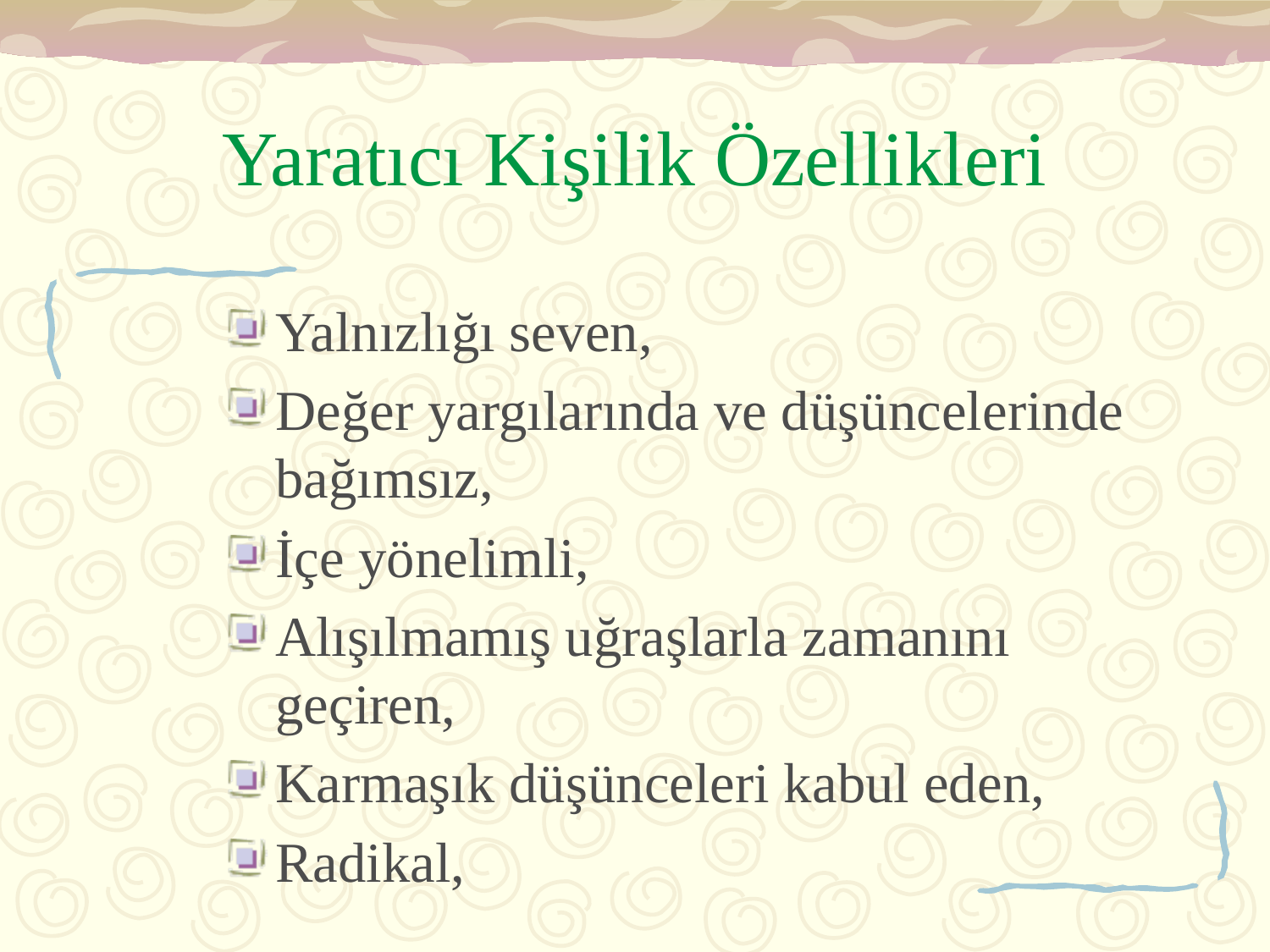

# Yaratıcı Kişilik Özellikleri
Yalnızlığı seven,
Değer yargılarında ve düşüncelerinde bağımsız,
İçe yönelimli,
Alışılmamış uğraşlarla zamanını geçiren,
Karmaşık düşünceleri kabul eden,
Radikal,